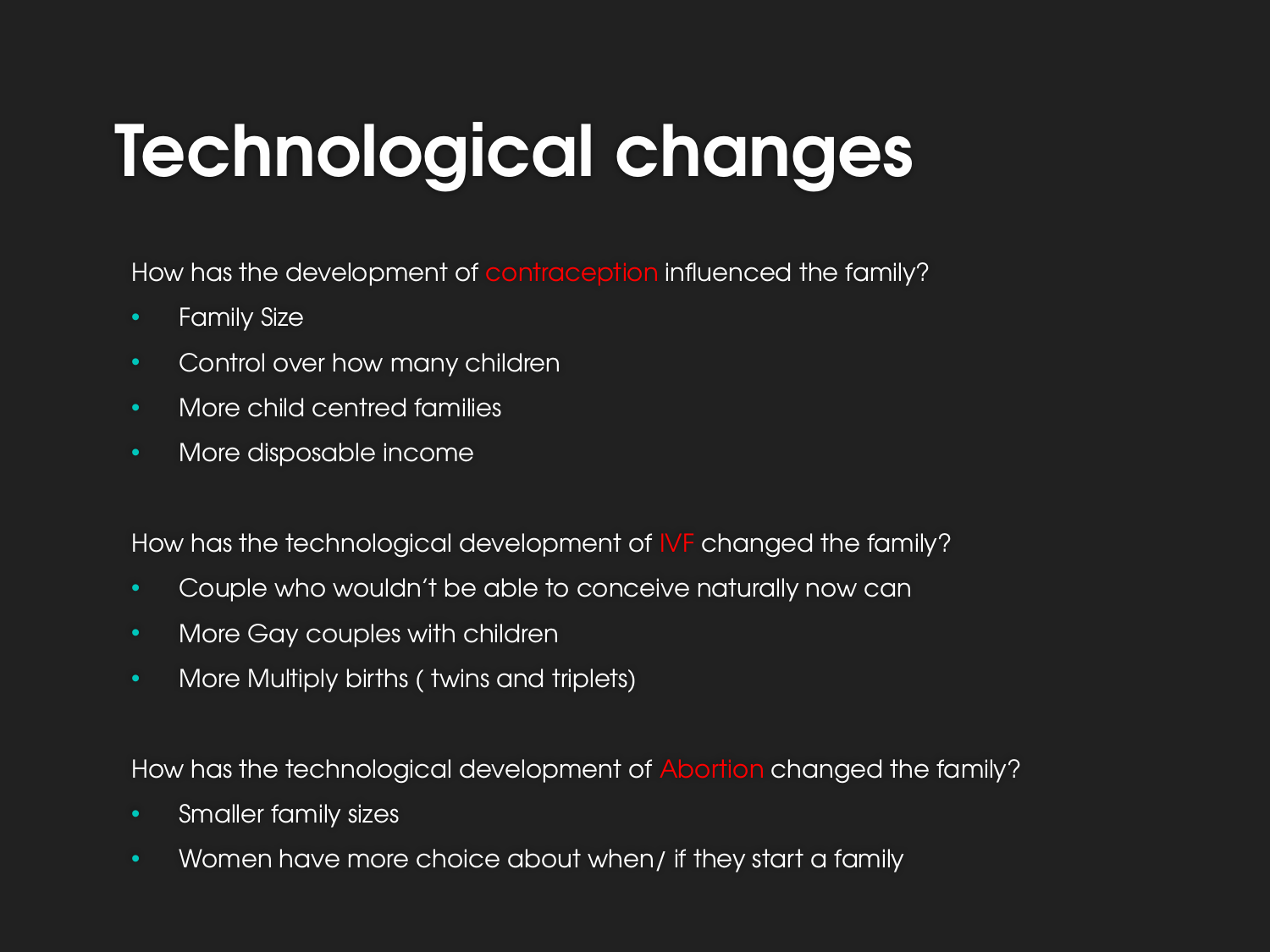

Technological changes
How has the development of contraception influenced the family?
Family Size
Control over how many children
More child centred families
More disposable income

How has the technological development of IVF changed the family?
Couple who wouldn’t be able to conceive naturally now can
More Gay couples with children
More Multiply births ( twins and triplets)

How has the technological development of Abortion changed the family?
Smaller family sizes
Women have more choice about when/ if they start a family